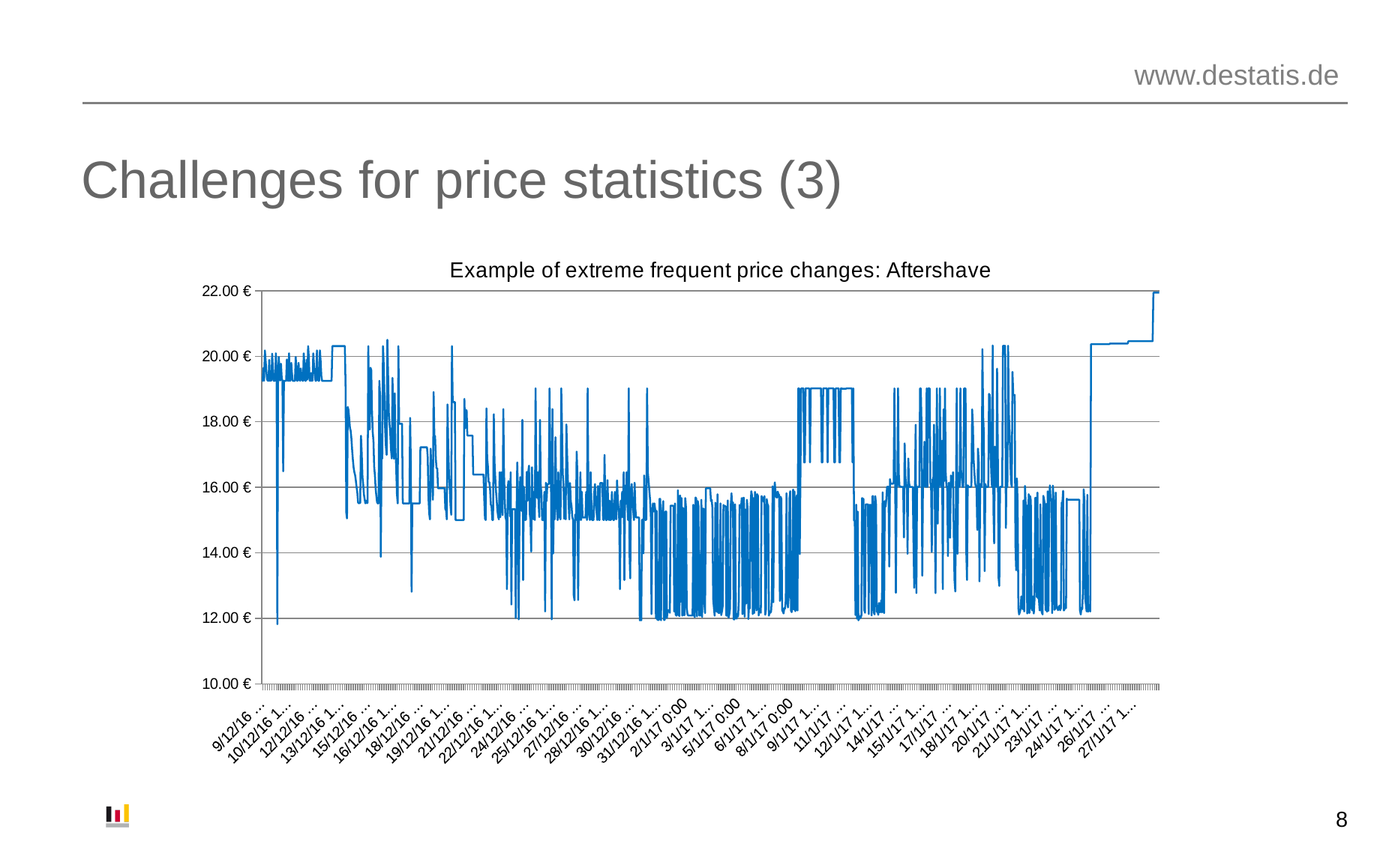

# Challenges for price statistics (3)

### Chart: Example of extreme frequent price changes: Aftershave

| Category |  |
|---|---|
| 42713 | 19.25 |
| 42713.041666666664 | 19.25 |
| 42713.08333321759 | 19.64 |
| 42713.124999826388 | 19.25 |
| 42713.166666435187 | 20.18 |
| 42713.208333043978 | 19.9 |
| 42713.249999652777 | 19.56 |
| 42713.291666261575 | 19.29 |
| 42713.333332870374 | 19.26 |
| 42713.374999479165 | 19.25 |
| 42713.416666087964 | 19.89 |
| 42713.458332696762 | 19.25 |
| 42713.499999305554 | 19.26 |
| 42713.541665914352 | 19.26 |
| 42713.583332523151 | 20.08 |
| 42713.624999131942 | 19.62 |
| 42713.66666574074 | 19.25 |
| 42713.708332349539 | 19.25 |
| 42713.74999895833 | 19.26 |
| 42713.791665567129 | 20.09 |
| 42713.833332175927 | 19.57 |
| 42713.874998784719 | 11.82 |
| 42713.916665393517 | 19.26 |
| 42713.958332002316 | 19.98 |
| 42713.999998611114 | 19.49 |
| 42714.041665219906 | 19.26 |
| 42714.083331828704 | 19.77 |
| 42714.124998437503 | 19.33 |
| 42714.166665046294 | 19.26 |
| 42714.208331655092 | 16.49 |
| 42714.249998263891 | 19.25 |
| 42714.291664872682 | 19.25 |
| 42714.333331481481 | 19.25 |
| 42714.374998090279 | 19.25 |
| 42714.416664699071 | 19.9 |
| 42714.458331307869 | 19.26 |
| 42714.499997916668 | 19.25 |
| 42714.541664525466 | 20.09 |
| 42714.583331134258 | 19.25 |
| 42714.624997743056 | 19.26 |
| 42714.666664351855 | 19.8 |
| 42714.708330960646 | 19.48 |
| 42714.749997569445 | 19.25 |
| 42714.791664178243 | 19.25 |
| 42714.833330787034 | 19.25 |
| 42714.874997395833 | 19.25 |
| 42714.916664004631 | 19.98 |
| 42714.958330613423 | 19.64 |
| 42714.999997222221 | 19.25 |
| 42715.04166383102 | 19.26 |
| 42715.083330439818 | 19.8 |
| 42715.12499704861 | 19.33 |
| 42715.166663657408 | 19.25 |
| 42715.208330266207 | 19.63 |
| 42715.249996874998 | 19.35 |
| 42715.291663483797 | 19.26 |
| 42715.333330092595 | 19.25 |
| 42715.374996701386 | 20.09 |
| 42715.416663310185 | 19.72 |
| 42715.458329918984 | 19.25 |
| 42715.499996527775 | 19.25 |
| 42715.541663136573 | 19.89 |
| 42715.583329745372 | 19.29 |
| 42715.624996354163 | 20.31 |
| 42715.666662962962 | 19.96 |
| 42715.70832957176 | 19.26 |
| 42715.749996180559 | 19.25 |
| 42715.79166278935 | 19.49 |
| 42715.833329398149 | 19.25 |
| 42715.874996006947 | 19.26 |
| 42715.916662615738 | 20.09 |
| 42715.958329224537 | 19.72 |
| 42715.999995833336 | 19.49 |
| 42716.041662442127 | 19.25 |
| 42716.083329050925 | 19.25 |
| 42716.124995659724 | 20.18 |
| 42716.166662268515 | 19.35 |
| 42716.208328877314 | 19.25 |
| 42716.249995486112 | 19.25 |
| 42716.291662094911 | 20.18 |
| 42716.333328703702 | 19.86 |
| 42716.374995312501 | 19.39 |
| 42716.416661921299 | 19.25 |
| 42716.458328530091 | 19.25 |
| 42716.499995138889 | 19.25 |
| 42716.541661747688 | 19.25 |
| 42716.583328356479 | 19.25 |
| 42716.624994965277 | 19.25 |
| 42716.666661574076 | 19.25 |
| 42716.708328182867 | 19.25 |
| 42716.749994791666 | 19.25 |
| 42716.791661400464 | 19.25 |
| 42716.833328009256 | 19.25 |
| 42716.874994618054 | 19.25 |
| 42716.916661226853 | 19.25 |
| 42716.958327835651 | 19.25 |
| 42716.999994444443 | 20.31 |
| 42717.041661053241 | 20.31 |
| 42717.08332766204 | 20.31 |
| 42717.124994270831 | 20.31 |
| 42717.166666666664 | 20.31 |
| 42717.208333333336 | 20.31 |
| 42717.250000057873 | 20.31 |
| 42717.29166678241 | 20.31 |
| 42717.333333506947 | 20.31 |
| 42717.375000231485 | 20.31 |
| 42717.416666956022 | 20.31 |
| 42717.458333680559 | 20.31 |
| 42717.500000405096 | 20.31 |
| 42717.541667129626 | 20.31 |
| 42717.583333854163 | 20.31 |
| 42717.625000578701 | 20.31 |
| 42717.666667303238 | 20.31 |
| 42717.708334027775 | 20.31 |
| 42717.750000752312 | 19.13 |
| 42717.791667476849 | 15.22 |
| 42717.833334201387 | 15.05 |
| 42717.875000925924 | 18.45 |
| 42717.916667650461 | 18.36 |
| 42717.958334374998 | 18.1 |
| 42718.000001099535 | 17.82 |
| 42718.041667824073 | 17.72 |
| 42718.08333454861 | 17.49 |
| 42718.125001273147 | 17.13 |
| 42718.166667997684 | 16.85 |
| 42718.208334722221 | 16.59 |
| 42718.250001446759 | 16.46 |
| 42718.291668171296 | 16.37 |
| 42718.333334895833 | 16.21 |
| 42718.37500162037 | 16.0 |
| 42718.416668344908 | 15.85 |
| 42718.458335069445 | 15.54 |
| 42718.500001793982 | 15.51 |
| 42718.541668518519 | 15.52 |
| 42718.583335243056 | 15.52 |
| 42718.625001967594 | 17.57 |
| 42718.666668692131 | 17.08 |
| 42718.708335416668 | 16.31 |
| 42718.750002141205 | 16.09 |
| 42718.791668865742 | 15.79 |
| 42718.83333559028 | 15.64 |
| 42718.875002314817 | 15.51 |
| 42718.916669039354 | 15.59 |
| 42718.958335763891 | 15.52 |
| 42719.000002488428 | 15.52 |
| 42719.041669212966 | 20.31 |
| 42719.083335937503 | 18.82 |
| 42719.12500266204 | 17.76 |
| 42719.166669386577 | 19.65 |
| 42719.208336111114 | 19.58 |
| 42719.250002835652 | 18.32 |
| 42719.291669560182 | 17.69 |
| 42719.333336284719 | 17.42 |
| 42719.375003009256 | 16.64 |
| 42719.416669733793 | 16.36 |
| 42719.45833645833 | 15.96 |
| 42719.500003182868 | 15.73 |
| 42719.541669907405 | 15.54 |
| 42719.583336631942 | 15.51 |
| 42719.625003356479 | 15.51 |
| 42719.666670081016 | 19.25 |
| 42719.708336805554 | 18.81 |
| 42719.750003530091 | 13.88 |
| 42719.791670254628 | 16.87 |
| 42719.833336979165 | 16.88 |
| 42719.875003703703 | 20.31 |
| 42719.91667042824 | 19.72 |
| 42719.958337152777 | 18.79 |
| 42720.000003877314 | 17.77 |
| 42720.041670601851 | 17.25 |
| 42720.083337326389 | 16.99 |
| 42720.125004050926 | 20.5 |
| 42720.166670775463 | 19.4 |
| 42720.2083375 | 18.25 |
| 42720.250004224537 | 17.92 |
| 42720.291670949075 | 17.6 |
| 42720.333337673612 | 17.14 |
| 42720.375004398149 | 16.88 |
| 42720.416671122686 | 19.34 |
| 42720.458337847223 | 18.15 |
| 42720.500004571761 | 16.87 |
| 42720.541671296298 | 18.87 |
| 42720.583338020835 | 17.18 |
| 42720.625004745372 | 16.6 |
| 42720.666671469909 | 15.8 |
| 42720.708338194447 | 15.51 |
| 42720.750004918984 | 20.31 |
| 42720.791671643521 | 17.94 |
| 42720.833338368058 | 17.94 |
| 42720.875005092596 | 17.94 |
| 42720.916671817133 | 17.94 |
| 42720.95833854167 | 17.94 |
| 42721.000005266207 | 15.51 |
| 42721.041671990744 | 15.51 |
| 42721.083338715274 | 15.51 |
| 42721.125005439812 | 15.51 |
| 42721.166672164349 | 15.51 |
| 42721.208338888886 | 15.51 |
| 42721.250005613423 | 15.51 |
| 42721.29167233796 | 15.51 |
| 42721.333339062498 | 15.51 |
| 42721.375005787035 | 15.51 |
| 42721.416672511572 | 18.12 |
| 42721.458339236109 | 16.73 |
| 42721.500005960646 | 12.81 |
| 42721.541672685184 | 15.51 |
| 42721.583339409721 | 15.51 |
| 42721.625006134258 | 15.51 |
| 42721.666672858795 | 15.51 |
| 42721.708339583332 | 15.51 |
| 42721.75000630787 | 15.51 |
| 42721.791673032407 | 15.51 |
| 42721.833339756944 | 15.51 |
| 42721.875006481481 | 15.51 |
| 42721.916673206018 | 15.51 |
| 42721.958339930556 | 15.51 |
| 42722.000006655093 | 17.22 |
| 42722.04167337963 | 17.22 |
| 42722.083340104167 | 17.22 |
| 42722.125006828704 | 17.22 |
| 42722.166673553242 | 17.22 |
| 42722.208340277779 | 17.22 |
| 42722.250007002316 | 17.22 |
| 42722.291673726853 | 17.22 |
| 42722.333340451391 | 17.22 |
| 42722.375007175928 | 17.22 |
| 42722.416673900465 | 16.92 |
| 42722.458340625002 | 15.68 |
| 42722.500007349539 | 15.21 |
| 42722.541674074077 | 15.02 |
| 42722.583340798614 | 17.18 |
| 42722.625007523151 | 16.58 |
| 42722.666674247688 | 16.12 |
| 42722.708340972225 | 15.62 |
| 42722.750007696763 | 18.91 |
| 42722.7916744213 | 17.57 |
| 42722.83334114583 | 17.57 |
| 42722.875007870367 | 16.87 |
| 42722.916674594904 | 16.58 |
| 42722.958341319441 | 16.58 |
| 42723.000008043979 | 15.97 |
| 42723.041674768516 | 15.97 |
| 42723.083341493053 | 15.97 |
| 42723.12500821759 | 15.97 |
| 42723.166674942127 | 15.97 |
| 42723.208341666665 | 15.97 |
| 42723.250008391202 | 15.97 |
| 42723.291675115739 | 15.97 |
| 42723.333341840276 | 15.97 |
| 42723.375008564813 | 15.97 |
| 42723.416675289351 | 15.32 |
| 42723.458342013888 | 15.31 |
| 42723.500008738425 | 15.02 |
| 42723.541675462962 | 18.53 |
| 42723.5833421875 | 17.21 |
| 42723.625008912037 | 16.37 |
| 42723.666675636574 | 15.96 |
| 42723.708342361111 | 15.46 |
| 42723.750009085648 | 15.16 |
| 42723.791675810186 | 20.31 |
| 42723.833342534723 | 18.6 |
| 42723.87500925926 | 18.6 |
| 42723.916675983797 | 18.6 |
| 42723.958342708334 | 18.6 |
| 42724.000009432872 | 15.0 |
| 42724.041676157409 | 15.0 |
| 42724.083342881946 | 15.0 |
| 42724.125009606483 | 15.0 |
| 42724.16667633102 | 15.0 |
| 42724.208343055558 | 15.0 |
| 42724.250009780095 | 15.0 |
| 42724.291676504632 | 15.0 |
| 42724.333343229169 | 15.0 |
| 42724.375009953706 | 15.0 |
| 42724.416676678244 | 15.0 |
| 42724.458343402781 | 15.0 |
| 42724.500010127318 | 18.7 |
| 42724.541676851855 | 17.8 |
| 42724.583343576393 | 18.35 |
| 42724.625010300922 | 18.35 |
| 42724.66667702546 | 17.58 |
| 42724.708343749997 | 17.58 |
| 42724.750010474534 | 17.58 |
| 42724.791677199071 | 17.58 |
| 42724.833343923608 | 17.58 |
| 42724.875010648146 | 17.58 |
| 42724.916677372683 | 17.58 |
| 42724.95834409722 | 17.58 |
| 42725.000010821757 | 16.39 |
| 42725.041677546295 | 16.39 |
| 42725.083344270832 | 16.39 |
| 42725.125010995369 | 16.39 |
| 42725.166677719906 | 16.39 |
| 42725.208344444443 | 16.39 |
| 42725.250011168981 | 16.39 |
| 42725.291677893518 | 16.39 |
| 42725.333344618055 | 16.39 |
| 42725.375011342592 | 16.39 |
| 42725.416678067129 | 16.39 |
| 42725.458344791667 | 16.39 |
| 42725.500011516204 | 16.39 |
| 42725.541678240741 | 16.39 |
| 42725.583344965278 | 16.39 |
| 42725.625011689815 | 15.65 |
| 42725.666678414353 | 15.04 |
| 42725.70834513889 | 15.0 |
| 42725.750011863427 | 18.41 |
| 42725.791678587964 | 16.91 |
| 42725.833345312501 | 16.64 |
| 42725.875012037039 | 16.16 |
| 42725.916678761576 | 16.16 |
| 42725.958345486113 | 15.94 |
| 42726.00001221065 | 15.47 |
| 42726.041678935188 | 15.43 |
| 42726.083345659725 | 15.0 |
| 42726.125012384262 | 15.0 |
| 42726.166679108799 | 18.23 |
| 42726.208345833336 | 16.78 |
| 42726.250012557874 | 16.29 |
| 42726.291679282411 | 15.89 |
| 42726.333346006948 | 15.59 |
| 42726.375012731478 | 15.28 |
| 42726.416679456015 | 15.1 |
| 42726.458346180552 | 15.02 |
| 42726.50001290509 | 16.46 |
| 42726.541679629627 | 15.09 |
| 42726.583346354164 | 16.46 |
| 42726.625013078701 | 15.93 |
| 42726.666679803238 | 15.15 |
| 42726.708346527776 | 18.39 |
| 42726.750013252313 | 16.46 |
| 42726.79167997685 | 15.58 |
| 42726.833346701387 | 15.09 |
| 42726.875013425924 | 15.0 |
| 42726.916680150462 | 12.89 |
| 42726.958346874999 | 15.94 |
| 42727.000013599536 | 16.19 |
| 42727.041680324073 | 15.92 |
| 42727.08334704861 | 15.12 |
| 42727.125013773148 | 16.46 |
| 42727.166680497685 | 12.42 |
| 42727.208347222222 | 15.33 |
| 42727.250013946759 | 15.33 |
| 42727.291680671296 | 15.33 |
| 42727.333347395834 | 15.33 |
| 42727.375014120371 | 15.33 |
| 42727.416680844908 | 12.01 |
| 42727.458347569445 | 15.0 |
| 42727.500014293983 | 16.76 |
| 42727.54168101852 | 15.81 |
| 42727.583347743057 | 11.97 |
| 42727.625014467594 | 15.0 |
| 42727.666681192131 | 16.31 |
| 42727.708347916669 | 15.54 |
| 42727.750014641206 | 15.28 |
| 42727.791681365743 | 18.06 |
| 42727.83334809028 | 13.17 |
| 42727.875014814817 | 16.02 |
| 42727.916681539355 | 15.24 |
| 42727.958348263892 | 15.0 |
| 42728.000014988429 | 15.02 |
| 42728.041681712966 | 16.47 |
| 42728.083348437503 | 15.59 |
| 42728.125015162041 | 16.46 |
| 42728.166681886571 | 16.66 |
| 42728.208348611108 | 15.2 |
| 42728.250015335645 | 15.0 |
| 42728.291682060182 | 14.04 |
| 42728.333348784719 | 16.61 |
| 42728.375015509257 | 15.74 |
| 42728.416682233794 | 15.02 |
| 42728.458348958331 | 15.86 |
| 42728.500015682868 | 15.0 |
| 42728.541682407405 | 19.02 |
| 42728.583349131943 | 16.23 |
| 42728.62501585648 | 15.68 |
| 42728.666682581017 | 16.46 |
| 42728.708349305554 | 15.58 |
| 42728.750016030092 | 15.09 |
| 42728.791682754629 | 18.06 |
| 42728.833349479166 | 16.06 |
| 42728.875016203703 | 15.79 |
| 42728.91668292824 | 15.0 |
| 42728.958349652778 | 15.0 |
| 42729.000016377315 | 15.0 |
| 42729.041683101852 | 15.86 |
| 42729.083349826389 | 12.21 |
| 42729.125016550926 | 16.14 |
| 42729.166683275464 | 15.58 |
| 42729.208350000001 | 16.1 |
| 42729.250016724538 | 16.1 |
| 42729.291683449075 | 16.1 |
| 42729.333350173612 | 19.02 |
| 42729.37501689815 | 16.99 |
| 42729.416683622687 | 16.36 |
| 42729.458350347224 | 11.97 |
| 42729.500017071761 | 18.39 |
| 42729.541683796298 | 13.98 |
| 42729.583350520836 | 15.86 |
| 42729.625017245373 | 15.02 |
| 42729.66668396991 | 17.53 |
| 42729.708350694447 | 16.13 |
| 42729.750017418984 | 15.33 |
| 42729.791684143522 | 15.0 |
| 42729.833350868059 | 16.46 |
| 42729.875017592596 | 15.59 |
| 42729.916684317126 | 15.08 |
| 42729.958351041663 | 15.02 |
| 42730.0000177662 | 19.02 |
| 42730.041684490738 | 17.92 |
| 42730.083351215275 | 16.41 |
| 42730.125017939812 | 16.1 |
| 42730.166684664349 | 15.04 |
| 42730.208351388887 | 15.97 |
| 42730.250018113424 | 15.02 |
| 42730.291684837961 | 17.92 |
| 42730.333351562498 | 16.99 |
| 42730.375018287035 | 16.27 |
| 42730.416685011573 | 15.51 |
| 42730.45835173611 | 15.02 |
| 42730.500018460647 | 16.13 |
| 42730.541685185184 | 15.58 |
| 42730.583351909721 | 15.42 |
| 42730.625018634259 | 15.1 |
| 42730.666685358796 | 15.0 |
| 42730.708352083333 | 12.7 |
| 42730.75001880787 | 12.55 |
| 42730.791685532407 | 15.17 |
| 42730.833352256945 | 15.0 |
| 42730.875018981482 | 17.09 |
| 42730.916685706019 | 16.36 |
| 42730.958352430556 | 12.56 |
| 42731.000019155093 | 15.48 |
| 42731.041685879631 | 15.0 |
| 42731.083352604168 | 16.46 |
| 42731.125019328705 | 15.0 |
| 42731.166686053242 | 15.86 |
| 42731.20835277778 | 15.08 |
| 42731.250019502317 | 15.08 |
| 42731.291686226854 | 15.08 |
| 42731.333352951391 | 15.08 |
| 42731.375019675928 | 15.08 |
| 42731.416686400466 | 15.86 |
| 42731.458353125003 | 15.0 |
| 42731.50001984954 | 19.02 |
| 42731.541686574077 | 15.81 |
| 42731.583353298614 | 15.11 |
| 42731.625020023152 | 15.0 |
| 42731.666686747689 | 16.46 |
| 42731.708353472219 | 15.59 |
| 42731.750020196756 | 15.0 |
| 42731.791686921293 | 15.0 |
| 42731.83335364583 | 15.0 |
| 42731.875020370368 | 15.86 |
| 42731.916687094905 | 16.1 |
| 42731.958353819442 | 15.54 |
| 42732.000020543979 | 15.27 |
| 42732.041687268516 | 15.0 |
| 42732.083353993054 | 16.04 |
| 42732.125020717591 | 15.02 |
| 42732.166687442128 | 15.0 |
| 42732.208354166665 | 16.13 |
| 42732.250020891202 | 16.13 |
| 42732.29168761574 | 16.13 |
| 42732.333354340277 | 16.13 |
| 42732.375021064814 | 15.02 |
| 42732.416687789351 | 15.0 |
| 42732.458354513888 | 16.99 |
| 42732.500021238426 | 15.59 |
| 42732.541687962963 | 15.0 |
| 42732.5833546875 | 15.0 |
| 42732.625021412037 | 16.22 |
| 42732.666688136575 | 15.42 |
| 42732.708354861112 | 15.0 |
| 42732.750021585649 | 15.59 |
| 42732.791688310186 | 15.0 |
| 42732.833355034723 | 15.02 |
| 42732.875021759261 | 15.86 |
| 42732.916688483798 | 15.33 |
| 42732.958355208335 | 15.0 |
| 42733.000021932872 | 15.0 |
| 42733.041688657409 | 15.86 |
| 42733.083355381947 | 15.33 |
| 42733.125022106484 | 15.02 |
| 42733.166688831021 | 16.21 |
| 42733.208355555558 | 15.65 |
| 42733.250022280095 | 15.37 |
| 42733.291689004633 | 15.0 |
| 42733.33335572917 | 12.89 |
| 42733.375022453707 | 15.59 |
| 42733.416689178244 | 15.08 |
| 42733.458355902774 | 15.86 |
| 42733.500022627311 | 15.09 |
| 42733.541689351849 | 16.46 |
| 42733.583356076386 | 13.17 |
| 42733.625022800923 | 16.05 |
| 42733.66668952546 | 15.49 |
| 42733.708356249997 | 16.46 |
| 42733.750022974535 | 15.59 |
| 42733.791689699072 | 15.0 |
| 42733.833356423609 | 19.02 |
| 42733.875023148146 | 13.98 |
| 42733.916689872683 | 13.22 |
| 42733.958356597221 | 15.86 |
| 42734.000023321758 | 16.1 |
| 42734.041690046295 | 15.55 |
| 42734.083356770832 | 15.3 |
| 42734.12502349537 | 15.0 |
| 42734.166690219907 | 16.14 |
| 42734.208356944444 | 15.33 |
| 42734.250023668981 | 15.08 |
| 42734.291690393518 | 15.08 |
| 42734.333357118056 | 15.08 |
| 42734.375023842593 | 15.08 |
| 42734.41669056713 | 15.08 |
| 42734.458357291667 | 11.94 |
| 42734.500024016204 | 11.95 |
| 42734.541690740742 | 11.94 |
| 42734.583357465279 | 15.0 |
| 42734.625024189816 | 15.02 |
| 42734.666690914353 | 13.98 |
| 42734.70835763889 | 16.36 |
| 42734.750024363428 | 15.51 |
| 42734.791691087965 | 15.0 |
| 42734.833357812502 | 15.02 |
| 42734.875024537039 | 19.02 |
| 42734.916691261576 | 16.46 |
| 42734.958357986114 | 16.21 |
| 42735.000024710651 | 15.91 |
| 42735.041691435188 | 15.63 |
| 42735.083358159725 | 15.12 |
| 42735.125024884263 | 12.13 |
| 42735.1666916088 | 15.24 |
| 42735.208358333337 | 15.51 |
| 42735.250025057867 | 15.26 |
| 42735.291691782404 | 15.51 |
| 42735.333358506941 | 15.32 |
| 42735.375025231479 | 12.0 |
| 42735.416691956016 | 15.28 |
| 42735.458358680553 | 11.96 |
| 42735.50002540509 | 11.95 |
| 42735.541692129627 | 11.95 |
| 42735.583358854165 | 15.65 |
| 42735.625025578702 | 15.64 |
| 42735.666692303239 | 11.94 |
| 42735.708359027776 | 15.24 |
| 42735.750025752313 | 15.25 |
| 42735.791692476851 | 15.58 |
| 42735.833359201388 | 11.95 |
| 42735.875025925925 | 11.95 |
| 42735.916692650462 | 15.26 |
| 42735.958359374999 | 15.26 |
| 42736.000026099537 | 12.01 |
| 42736.041692824074 | 12.25 |
| 42736.083359548611 | 12.25 |
| 42736.125026273148 | 12.21 |
| 42736.166692997685 | 12.17 |
| 42736.208359722223 | 15.44 |
| 42736.25002644676 | 15.44 |
| 42736.291693171297 | 15.44 |
| 42736.333359895834 | 15.44 |
| 42736.375026620372 | 15.41 |
| 42736.416693344909 | 12.21 |
| 42736.458360069446 | 15.51 |
| 42736.500026793983 | 12.11 |
| 42736.54169351852 | 12.08 |
| 42736.583360243058 | 12.21 |
| 42736.625026967595 | 15.91 |
| 42736.666693692132 | 12.1 |
| 42736.708360416669 | 12.07 |
| 42736.750027141206 | 15.75 |
| 42736.791693865744 | 12.51 |
| 42736.833360590281 | 15.67 |
| 42736.875027314818 | 12.08 |
| 42736.916694039355 | 15.37 |
| 42736.958360763892 | 12.1 |
| 42737.000027488422 | 12.1 |
| 42737.04169421296 | 15.67 |
| 42737.083360937497 | 15.37 |
| 42737.125027662034 | 12.33 |
| 42737.166694386571 | 12.12 |
| 42737.208361111108 | 12.09 |
| 42737.250027835646 | 12.09 |
| 42737.291694560183 | 12.09 |
| 42737.33336128472 | 12.09 |
| 42737.375028009257 | 12.09 |
| 42737.416694733794 | 12.09 |
| 42737.458361458332 | 12.09 |
| 42737.500028182869 | 15.47 |
| 42737.541694907406 | 12.08 |
| 42737.583361631943 | 12.04 |
| 42737.62502835648 | 15.69 |
| 42737.666695081018 | 15.65 |
| 42737.708361805555 | 12.06 |
| 42737.750028530092 | 15.58 |
| 42737.791695254629 | 15.43 |
| 42737.833361979167 | 12.09 |
| 42737.875028703704 | 12.09 |
| 42737.916695428241 | 12.09 |
| 42737.958362152778 | 15.62 |
| 42738.000028877315 | 12.04 |
| 42738.041695601853 | 15.35 |
| 42738.08336232639 | 15.35 |
| 42738.125029050927 | 12.45 |
| 42738.166695775464 | 12.16 |
| 42738.208362500001 | 15.97 |
| 42738.250029224539 | 15.97 |
| 42738.291695949076 | 15.97 |
| 42738.333362673613 | 15.97 |
| 42738.37502939815 | 15.97 |
| 42738.416696122687 | 15.97 |
| 42738.458362847225 | 15.97 |
| 42738.500029571762 | 15.58 |
| 42738.541696296299 | 15.62 |
| 42738.583363020836 | 15.36 |
| 42738.625029745373 | 12.59 |
| 42738.666696469911 | 12.33 |
| 42738.708363194448 | 12.08 |
| 42738.750029918985 | 15.53 |
| 42738.791696643515 | 12.34 |
| 42738.833363368052 | 12.2 |
| 42738.875030092589 | 15.79 |
| 42738.916696817127 | 12.17 |
| 42738.958363541664 | 12.17 |
| 42739.000030266201 | 12.17 |
| 42739.041696990738 | 15.51 |
| 42739.083363715275 | 12.1 |
| 42739.125030439813 | 12.21 |
| 42739.16669716435 | 12.38 |
| 42739.208363888887 | 15.46 |
| 42739.250030613424 | 15.43 |
| 42739.291697337962 | 15.43 |
| 42739.333364062499 | 15.43 |
| 42739.375030787036 | 12.08 |
| 42739.416697511573 | 12.08 |
| 42739.45836423611 | 15.6 |
| 42739.500030960648 | 12.02 |
| 42739.541697685185 | 12.12 |
| 42739.583364409722 | 12.3 |
| 42739.625031134259 | 15.44 |
| 42739.666697858796 | 15.82 |
| 42739.708364583334 | 15.3 |
| 42739.750031307871 | 15.54 |
| 42739.791698032408 | 11.97 |
| 42739.833364756945 | 11.97 |
| 42739.875031481482 | 15.48 |
| 42739.91669820602 | 12.07 |
| 42739.958364930557 | 11.99 |
| 42740.000031655094 | 12.14 |
| 42740.041698379631 | 12.06 |
| 42740.083365104168 | 12.53 |
| 42740.125031828706 | 15.46 |
| 42740.166698553243 | 15.42 |
| 42740.20836527778 | 15.37 |
| 42740.250032002317 | 15.67 |
| 42740.291698726855 | 12.13 |
| 42740.333365451392 | 15.68 |
| 42740.375032175929 | 15.68 |
| 42740.416698900466 | 12.05 |
| 42740.458365625003 | 15.32 |
| 42740.500032349541 | 12.45 |
| 42740.54169907407 | 15.62 |
| 42740.583365798608 | 15.33 |
| 42740.625032523145 | 11.98 |
| 42740.666699247682 | 12.44 |
| 42740.708365972219 | 12.3 |
| 42740.750032696757 | 15.42 |
| 42740.791699421294 | 15.88 |
| 42740.833366145831 | 15.75 |
| 42740.875032870368 | 12.13 |
| 42740.916699594905 | 15.67 |
| 42740.958366319443 | 12.16 |
| 42741.00003304398 | 15.86 |
| 42741.041699768517 | 15.67 |
| 42741.083366493054 | 12.24 |
| 42741.125033217591 | 15.79 |
| 42741.166699942129 | 15.74 |
| 42741.208366666666 | 12.09 |
| 42741.250033391203 | 12.24 |
| 42741.29170011574 | 12.24 |
| 42741.333366840277 | 12.17 |
| 42741.375033564815 | 15.73 |
| 42741.416700289352 | 15.69 |
| 42741.458367013889 | 15.67 |
| 42741.500033738426 | 15.55 |
| 42741.541700462963 | 15.73 |
| 42741.583367187501 | 12.11 |
| 42741.625033912038 | 12.27 |
| 42741.666700636575 | 15.64 |
| 42741.708367361112 | 15.49 |
| 42741.75003408565 | 15.44 |
| 42741.791700810187 | 12.08 |
| 42741.833367534724 | 12.21 |
| 42741.875034259261 | 12.17 |
| 42741.916700983798 | 12.21 |
| 42741.958367708336 | 12.63 |
| 42742.000034432873 | 16.03 |
| 42742.04170115741 | 12.49 |
| 42742.083367881947 | 15.62 |
| 42742.125034606484 | 16.15 |
| 42742.166701331022 | 15.86 |
| 42742.208368055559 | 15.7 |
| 42742.250034780096 | 15.69 |
| 42742.291701504633 | 15.87 |
| 42742.333368229163 | 15.79 |
| 42742.3750349537 | 15.77 |
| 42742.416701678238 | 12.53 |
| 42742.458368402775 | 15.71 |
| 42742.500035127312 | 15.64 |
| 42742.541701851849 | 12.25 |
| 42742.583368576386 | 12.21 |
| 42742.625035300924 | 12.15 |
| 42742.666702025461 | 12.31 |
| 42742.708368749998 | 12.3 |
| 42742.750035474535 | 12.55 |
| 42742.791702199072 | 15.82 |
| 42742.83336892361 | 12.55 |
| 42742.875035648147 | 12.33 |
| 42742.916702372684 | 12.66 |
| 42742.958369097221 | 15.67 |
| 42743.000035821759 | 15.88 |
| 42743.041702546296 | 12.24 |
| 42743.083369270833 | 12.19 |
| 42743.12503599537 | 12.33 |
| 42743.166702719907 | 15.93 |
| 42743.208369444445 | 12.27 |
| 42743.250036168982 | 15.87 |
| 42743.291702893519 | 12.22 |
| 42743.333369618056 | 12.38 |
| 42743.375036342593 | 15.75 |
| 42743.416703067131 | 12.24 |
| 42743.458369791668 | 19.02 |
| 42743.500036516205 | 19.02 |
| 42743.541703240742 | 13.96 |
| 42743.583369965279 | 16.46 |
| 42743.625036689817 | 19.02 |
| 42743.666703414354 | 19.02 |
| 42743.708370138891 | 19.02 |
| 42743.750036863428 | 19.02 |
| 42743.791703587965 | 16.76 |
| 42743.833370312503 | 16.76 |
| 42743.87503703704 | 19.02 |
| 42743.916703761577 | 19.02 |
| 42743.958370486114 | 19.02 |
| 42744.000037210651 | 19.02 |
| 42744.041703935189 | 19.02 |
| 42744.083370659719 | 19.01 |
| 42744.125037384256 | 16.76 |
| 42744.166704108793 | 19.01 |
| 42744.20837083333 | 19.02 |
| 42744.250037557867 | 19.02 |
| 42744.291704282405 | 19.02 |
| 42744.333371006942 | 19.02 |
| 42744.375037731479 | 19.02 |
| 42744.416704456016 | 19.02 |
| 42744.458371180554 | 19.02 |
| 42744.500037905091 | 19.02 |
| 42744.541704629628 | 19.02 |
| 42744.583371354165 | 19.02 |
| 42744.625038078702 | 19.02 |
| 42744.66670480324 | 19.02 |
| 42744.708371527777 | 19.02 |
| 42744.750038252314 | 19.02 |
| 42744.791704976851 | 16.76 |
| 42744.833371701388 | 16.76 |
| 42744.875038425926 | 19.02 |
| 42744.916705150463 | 19.02 |
| 42744.958371875 | 19.02 |
| 42745.000038599537 | 19.02 |
| 42745.041705324074 | 19.02 |
| 42745.083372048612 | 19.02 |
| 42745.125038773149 | 16.76 |
| 42745.166705497686 | 19.02 |
| 42745.208372222223 | 19.02 |
| 42745.25003894676 | 19.02 |
| 42745.291705671298 | 19.02 |
| 42745.333372395835 | 19.02 |
| 42745.375039120372 | 19.02 |
| 42745.416705844909 | 19.02 |
| 42745.458372569447 | 19.02 |
| 42745.500039293984 | 16.76 |
| 42745.541706018521 | 16.76 |
| 42745.583372743058 | 19.02 |
| 42745.625039467595 | 19.02 |
| 42745.666706192133 | 19.02 |
| 42745.70837291667 | 19.02 |
| 42745.750039641207 | 19.02 |
| 42745.791706365744 | 16.76 |
| 42745.833373090281 | 16.76 |
| 42745.875039814811 | 19.02 |
| 42745.916706539349 | 19.02 |
| 42745.958373263886 | 19.01 |
| 42746.000039988423 | 19.01 |
| 42746.04170671296 | 19.01 |
| 42746.083373437497 | 19.01 |
| 42746.125040162035 | 19.01 |
| 42746.166706886572 | 19.01 |
| 42746.208373611109 | 19.02 |
| 42746.250040335646 | 19.02 |
| 42746.291707060183 | 19.02 |
| 42746.333373784721 | 19.02 |
| 42746.375040509258 | 19.02 |
| 42746.416707233795 | 19.02 |
| 42746.458373958332 | 19.02 |
| 42746.500040682869 | 19.02 |
| 42746.541707407407 | 16.76 |
| 42746.583374131944 | 19.02 |
| 42746.625040856481 | 14.98 |
| 42746.666707581018 | 14.98 |
| 42746.708374305555 | 12.1 |
| 42746.750041030093 | 15.47 |
| 42746.79170775463 | 11.99 |
| 42746.833374479167 | 15.26 |
| 42746.875041203704 | 11.94 |
| 42746.916707928242 | 11.99 |
| 42746.958374652779 | 12.06 |
| 42747.000041377316 | 12.01 |
| 42747.041708101853 | 12.09 |
| 42747.08337482639 | 15.67 |
| 42747.125041550928 | 15.65 |
| 42747.166708275465 | 15.64 |
| 42747.208375000002 | 12.25 |
| 42747.250041724539 | 12.17 |
| 42747.291708449076 | 15.48 |
| 42747.333375173614 | 15.48 |
| 42747.375041898151 | 15.48 |
| 42747.416708622688 | 15.48 |
| 42747.458375347225 | 12.13 |
| 42747.500042071762 | 15.46 |
| 42747.5417087963 | 15.46 |
| 42747.583375520837 | 15.46 |
| 42747.625042245367 | 12.09 |
| 42747.666708969904 | 15.73 |
| 42747.708375694441 | 15.73 |
| 42747.750042418978 | 12.18 |
| 42747.791709143516 | 12.12 |
| 42747.833375868053 | 15.73 |
| 42747.87504259259 | 15.48 |
| 42747.916709317127 | 12.2 |
| 42747.958376041664 | 12.22 |
| 42748.000042766202 | 12.11 |
| 42748.041709490739 | 12.47 |
| 42748.083376215276 | 12.19 |
| 42748.125042939813 | 12.19 |
| 42748.16670966435 | 12.55 |
| 42748.208376388888 | 12.18 |
| 42748.250043113425 | 15.85 |
| 42748.291709837962 | 12.28 |
| 42748.333376562499 | 12.16 |
| 42748.375043287037 | 15.58 |
| 42748.416710011574 | 15.41 |
| 42748.458376736111 | 15.63 |
| 42748.500043460648 | 16.01 |
| 42748.541710185185 | 16.02 |
| 42748.583376909723 | 16.01 |
| 42748.62504363426 | 13.58 |
| 42748.666710358797 | 16.25 |
| 42748.708377083334 | 16.11 |
| 42748.750043807871 | 16.11 |
| 42748.791710532409 | 16.11 |
| 42748.833377256946 | 16.11 |
| 42748.875043981483 | 16.13 |
| 42748.91671070602 | 19.02 |
| 42748.958377430557 | 16.42 |
| 42749.000044155095 | 12.78 |
| 42749.041710879632 | 16.11 |
| 42749.083377604169 | 16.02 |
| 42749.125044328706 | 19.02 |
| 42749.166711053243 | 16.43 |
| 42749.208377777781 | 16.02 |
| 42749.250044502318 | 16.02 |
| 42749.291711226855 | 16.02 |
| 42749.333377951392 | 16.01 |
| 42749.37504467593 | 16.01 |
| 42749.416711400459 | 16.01 |
| 42749.458378124997 | 14.47 |
| 42749.500044849534 | 17.34 |
| 42749.541711574071 | 16.34 |
| 42749.583378298608 | 16.04 |
| 42749.625045023146 | 16.01 |
| 42749.666711747683 | 13.97 |
| 42749.70837847222 | 16.88 |
| 42749.750045196757 | 16.14 |
| 42749.791711921294 | 16.01 |
| 42749.833378645832 | 16.01 |
| 42749.875045370369 | 16.01 |
| 42749.916712094906 | 16.01 |
| 42749.958378819443 | 16.01 |
| 42750.00004554398 | 14.4 |
| 42750.041712268518 | 12.93 |
| 42750.083378993055 | 16.01 |
| 42750.125045717592 | 17.91 |
| 42750.166712442129 | 12.77 |
| 42750.208379166666 | 16.01 |
| 42750.250045891204 | 16.01 |
| 42750.291712615741 | 16.01 |
| 42750.333379340278 | 16.02 |
| 42750.375046064815 | 19.02 |
| 42750.416712789352 | 19.02 |
| 42750.45837951389 | 17.91 |
| 42750.500046238427 | 13.3 |
| 42750.541712962964 | 16.14 |
| 42750.583379687501 | 16.02 |
| 42750.625046412039 | 17.39 |
| 42750.666713136576 | 16.14 |
| 42750.708379861113 | 16.01 |
| 42750.75004658565 | 19.02 |
| 42750.791713310187 | 16.01 |
| 42750.833380034725 | 19.02 |
| 42750.875046759262 | 19.02 |
| 42750.916713483799 | 19.02 |
| 42750.958380208336 | 16.14 |
| 42751.000046932873 | 16.02 |
| 42751.041713657411 | 14.03 |
| 42751.083380381948 | 16.25 |
| 42751.125047106485 | 16.01 |
| 42751.166713831015 | 17.91 |
| 42751.208380555552 | 16.01 |
| 42751.250047280089 | 12.77 |
| 42751.291714004627 | 16.01 |
| 42751.333380729164 | 19.02 |
| 42751.375047453701 | 14.89 |
| 42751.416714178238 | 16.46 |
| 42751.458380902775 | 16.01 |
| 42751.500047627313 | 19.02 |
| 42751.54171435185 | 16.46 |
| 42751.583381076387 | 16.01 |
| 42751.625047800924 | 17.42 |
| 42751.666714525461 | 12.89 |
| 42751.708381249999 | 18.38 |
| 42751.750047974536 | 16.19 |
| 42751.791714699073 | 19.02 |
| 42751.83338142361 | 16.46 |
| 42751.875048148147 | 16.01 |
| 42751.916714872685 | 16.02 |
| 42751.958381597222 | 13.9 |
| 42752.000048321759 | 16.14 |
| 42752.041715046296 | 16.02 |
| 42752.083381770834 | 14.46 |
| 42752.125048495371 | 16.36 |
| 42752.166715219908 | 16.11 |
| 42752.208381944445 | 16.01 |
| 42752.250048668982 | 16.46 |
| 42752.29171539352 | 14.47 |
| 42752.333382118057 | 13.17 |
| 42752.375048842594 | 12.82 |
| 42752.416715567131 | 16.01 |
| 42752.458382291668 | 19.02 |
| 42752.500049016206 | 13.97 |
| 42752.541715740743 | 16.44 |
| 42752.58338246528 | 16.02 |
| 42752.625049189817 | 16.02 |
| 42752.666715914354 | 19.02 |
| 42752.708382638892 | 16.5 |
| 42752.750049363429 | 16.28 |
| 42752.791716087966 | 16.01 |
| 42752.833382812503 | 16.01 |
| 42752.87504953704 | 19.02 |
| 42752.916716261578 | 19.02 |
| 42752.958382986108 | 19.01 |
| 42753.000049710645 | 14.02 |
| 42753.041716435182 | 13.17 |
| 42753.083383159719 | 16.06 |
| 42753.125049884256 | 16.02 |
| 42753.166716608794 | 16.01 |
| 42753.208383333331 | 16.01 |
| 42753.250050057868 | 16.01 |
| 42753.291716782405 | 16.03 |
| 42753.333383506942 | 18.38 |
| 42753.37505023148 | 17.91 |
| 42753.416716956017 | 16.83 |
| 42753.458383680554 | 16.47 |
| 42753.500050405091 | 16.13 |
| 42753.541717129629 | 16.02 |
| 42753.583383854166 | 16.01 |
| 42753.625050578703 | 14.7 |
| 42753.66671730324 | 17.18 |
| 42753.708384027777 | 16.78 |
| 42753.750050752315 | 13.13 |
| 42753.791717476852 | 16.1 |
| 42753.833384201389 | 16.06 |
| 42753.875050925926 | 16.01 |
| 42753.916717650463 | 20.22 |
| 42753.958384375001 | 18.16 |
| 42754.000051099538 | 17.63 |
| 42754.041717824075 | 13.44 |
| 42754.083384548612 | 16.1 |
| 42754.125051273149 | 16.01 |
| 42754.166717997687 | 16.01 |
| 42754.208384722224 | 16.01 |
| 42754.250051446761 | 16.02 |
| 42754.291718171298 | 18.85 |
| 42754.333384895835 | 18.82 |
| 42754.375051620373 | 17.31 |
| 42754.41671834491 | 16.46 |
| 42754.458385069447 | 16.01 |
| 42754.500051793984 | 20.33 |
| 42754.541718518522 | 15.3 |
| 42754.583385243059 | 14.29 |
| 42754.625051967596 | 17.24 |
| 42754.666718692133 | 16.15 |
| 42754.708385416663 | 16.02 |
| 42754.7500521412 | 19.62 |
| 42754.791718865737 | 17.23 |
| 42754.833385590275 | 13.23 |
| 42754.875052314812 | 12.99 |
| 42754.916719039349 | 16.01 |
| 42754.958385763886 | 16.02 |
| 42755.000052488424 | 16.01 |
| 42755.041719212961 | 16.01 |
| 42755.083385937498 | 20.32 |
| 42755.125052662035 | 20.32 |
| 42755.166719386572 | 20.32 |
| 42755.20838611111 | 20.32 |
| 42755.250052835647 | 14.76 |
| 42755.291719560184 | 16.84 |
| 42755.333386284721 | 16.01 |
| 42755.375053009258 | 20.32 |
| 42755.416719733796 | 18.24 |
| 42755.458386458333 | 17.7 |
| 42755.50005318287 | 16.84 |
| 42755.541719907407 | 16.15 |
| 42755.583386631944 | 16.01 |
| 42755.625053356482 | 19.52 |
| 42755.666720081019 | 18.83 |
| 42755.708386805556 | 18.81 |
| 42755.750053530093 | 18.82 |
| 42755.79172025463 | 14.24 |
| 42755.833386979168 | 13.47 |
| 42755.875053703705 | 16.27 |
| 42755.916720428242 | 15.53 |
| 42755.958387152779 | 12.31 |
| 42756.000053877317 | 12.12 |
| 42756.041720601854 | 12.19 |
| 42756.083387326391 | 12.29 |
| 42756.125054050928 | 12.67 |
| 42756.166720775465 | 12.35 |
| 42756.208387500003 | 12.28 |
| 42756.25005422454 | 15.6 |
| 42756.291720949077 | 12.21 |
| 42756.333387673614 | 16.04 |
| 42756.375054398151 | 15.46 |
| 42756.416721122689 | 15.46 |
| 42756.458387847226 | 12.15 |
| 42756.500054571756 | 12.2 |
| 42756.541721296293 | 15.79 |
| 42756.58338802083 | 12.16 |
| 42756.625054745367 | 15.73 |
| 42756.666721469905 | 15.6 |
| 42756.708388194442 | 12.3 |
| 42756.750054918979 | 12.24 |
| 42756.791721643516 | 12.67 |
| 42756.833388368053 | 12.15 |
| 42756.875055092591 | 12.57 |
| 42756.916721817128 | 15.68 |
| 42756.958388541665 | 15.68 |
| 42757.000055266202 | 12.65 |
| 42757.041721990739 | 15.84 |
| 42757.083388715277 | 12.62 |
| 42757.125055439814 | 12.59 |
| 42757.166722164351 | 12.24 |
| 42757.208388888888 | 15.48 |
| 42757.250055613426 | 12.31 |
| 42757.291722337963 | 12.18 |
| 42757.3333890625 | 12.12 |
| 42757.375055787037 | 15.74 |
| 42757.416722511574 | 15.63 |
| 42757.458389236112 | 15.47 |
| 42757.500055960649 | 12.25 |
| 42757.541722685186 | 15.49 |
| 42757.583389409723 | 12.2 |
| 42757.62505613426 | 15.88 |
| 42757.666722858798 | 12.23 |
| 42757.708389583335 | 15.63 |
| 42757.750056307872 | 16.06 |
| 42757.791723032409 | 15.59 |
| 42757.833389756946 | 15.59 |
| 42757.875056481484 | 12.16 |
| 42757.916723206021 | 16.05 |
| 42757.958389930558 | 15.59 |
| 42758.000056655095 | 12.26 |
| 42758.041723379632 | 12.28 |
| 42758.08339010417 | 15.84 |
| 42758.125056828707 | 12.44 |
| 42758.166723553244 | 12.31 |
| 42758.208390277781 | 12.25 |
| 42758.250057002311 | 12.3 |
| 42758.291723726848 | 12.39 |
| 42758.333390451386 | 12.25 |
| 42758.375057175923 | 12.31 |
| 42758.41672390046 | 15.54 |
| 42758.458390624997 | 15.54 |
| 42758.500057349534 | 15.89 |
| 42758.541724074072 | 12.24 |
| 42758.583390798609 | 12.28 |
| 42758.625057523146 | 12.44 |
| 42758.666724247683 | 12.31 |
| 42758.708390972221 | 15.65 |
| 42758.750057696758 | 15.62 |
| 42758.791724421295 | 15.62 |
| 42758.833391145832 | 15.62 |
| 42758.875057870369 | 15.62 |
| 42758.916724594907 | 15.62 |
| 42758.958391319444 | 15.62 |
| 42759.000058043981 | 15.62 |
| 42759.041724768518 | 15.62 |
| 42759.083391493055 | 15.62 |
| 42759.125058217593 | 15.62 |
| 42759.16672494213 | 15.62 |
| 42759.208391666667 | 15.62 |
| 42759.250058391204 | 15.62 |
| 42759.291725115741 | 15.62 |
| 42759.333391840279 | 15.62 |
| 42759.375058564816 | 15.62 |
| 42759.416725289353 | 15.62 |
| 42759.45839201389 | 12.24 |
| 42759.500058738427 | 12.12 |
| 42759.541725462965 | 12.32 |
| 42759.583392187502 | 12.28 |
| 42759.625058912039 | 12.8 |
| 42759.666725636576 | 15.94 |
| 42759.708392361114 | 15.6 |
| 42759.750059085651 | 12.63 |
| 42759.791725810188 | 12.42 |
| 42759.833392534725 | 12.21 |
| 42759.875059259262 | 15.77 |
| 42759.9167259838 | 12.2 |
| 42759.958392708337 | 12.33 |
| 42760.000059432874 | 12.35 |
| 42760.041726157404 | 12.21 |
| 42760.083392881941 | 20.37 |
| 42760.125059606478 | 20.37 |
| 42760.166726331016 | 20.37 |
| 42760.208393055553 | 20.37 |
| 42760.25005978009 | 20.37 |
| 42760.291726504627 | 20.37 |
| 42760.333393229164 | 20.37 |
| 42760.375059953702 | 20.37 |
| 42760.416726678239 | 20.37 |
| 42760.458393402776 | 20.37 |
| 42760.500060127313 | 20.37 |
| 42760.54172685185 | 20.37 |
| 42760.583393576388 | 20.37 |
| 42760.625060300925 | 20.37 |
| 42760.666727025462 | 20.37 |
| 42760.708393749999 | 20.37 |
| 42760.750060474536 | 20.37 |
| 42760.791727199074 | 20.37 |
| 42760.833393923611 | 20.37 |
| 42760.875060648148 | 20.37 |
| 42760.916727372685 | 20.37 |
| 42760.958394097222 | 20.37 |
| 42761.00006082176 | 20.37 |
| 42761.041727546297 | 20.37 |
| 42761.083394270834 | 20.37 |
| 42761.125060995371 | 20.37 |
| 42761.166727719909 | 20.39 |
| 42761.208394444446 | 20.39 |
| 42761.250061168983 | 20.39 |
| 42761.29172789352 | 20.39 |
| 42761.333394618057 | 20.39 |
| 42761.375061342595 | 20.39 |
| 42761.416728067132 | 20.39 |
| 42761.458394791669 | 20.39 |
| 42761.500061516206 | 20.39 |
| 42761.541728240743 | 20.39 |
| 42761.583394965281 | 20.39 |
| 42761.625061689818 | 20.39 |
| 42761.666728414355 | 20.39 |
| 42761.708395138892 | 20.39 |
| 42761.750061863429 | 20.39 |
| 42761.791728587959 | 20.39 |
| 42761.833395312497 | 20.39 |
| 42761.875062037034 | 20.39 |
| 42761.916728761571 | 20.39 |
| 42761.958395486108 | 20.39 |
| 42762.000062210645 | 20.39 |
| 42762.041728935183 | 20.39 |
| 42762.08339565972 | 20.39 |
| 42762.125062384257 | 20.39 |
| 42762.166729108794 | 20.39 |
| 42762.208395833331 | 20.46 |
| 42762.250062557869 | 20.46 |
| 42762.291729282406 | 20.46 |
| 42762.333396006943 | 20.46 |
| 42762.37506273148 | 20.46 |
| 42762.416729456017 | 20.46 |
| 42762.458396180555 | 20.46 |
| 42762.500062905092 | 20.46 |
| 42762.541729629629 | 20.46 |
| 42762.583396354166 | 20.46 |
| 42762.625063078704 | 20.46 |
| 42762.666729803241 | 20.46 |
| 42762.708396527778 | 20.46 |
| 42762.750063252315 | 20.46 |
| 42762.791729976852 | 20.46 |
| 42762.83339670139 | 20.46 |
| 42762.875063425927 | 20.46 |
| 42762.916730150464 | 20.46 |
| 42762.958396875001 | 20.46 |
| 42763.000063599538 | 20.46 |
| 42763.041730324076 | 20.46 |
| 42763.083397048613 | 20.46 |
| 42763.12506377315 | 20.46 |
| 42763.166730497687 | 20.46 |
| 42763.208397222224 | 20.46 |
| 42763.250063946762 | 20.46 |
| 42763.291730671299 | 20.46 |
| 42763.333397395836 | 20.46 |
| 42763.375064120373 | 20.46 |
| 42763.41673084491 | 20.46 |
| 42763.458397569448 | 20.46 |
| 42763.500064293985 | 20.46 |
| 42763.541731018522 | 20.46 |
| 42763.583397743052 | 20.46 |
| 42763.625064467589 | 21.94 |
| 42763.666731192126 | 21.94 |
| 42763.708397916664 | 21.94 |
| 42763.750064641201 | 21.94 |
| 42763.791731365738 | 21.94 |
| 42763.833398090275 | 21.94 |
| 42763.875064814813 | 21.94 |
| 42763.91673153935 | 21.94 |
| 42763.958398263887 | 21.94 |
8